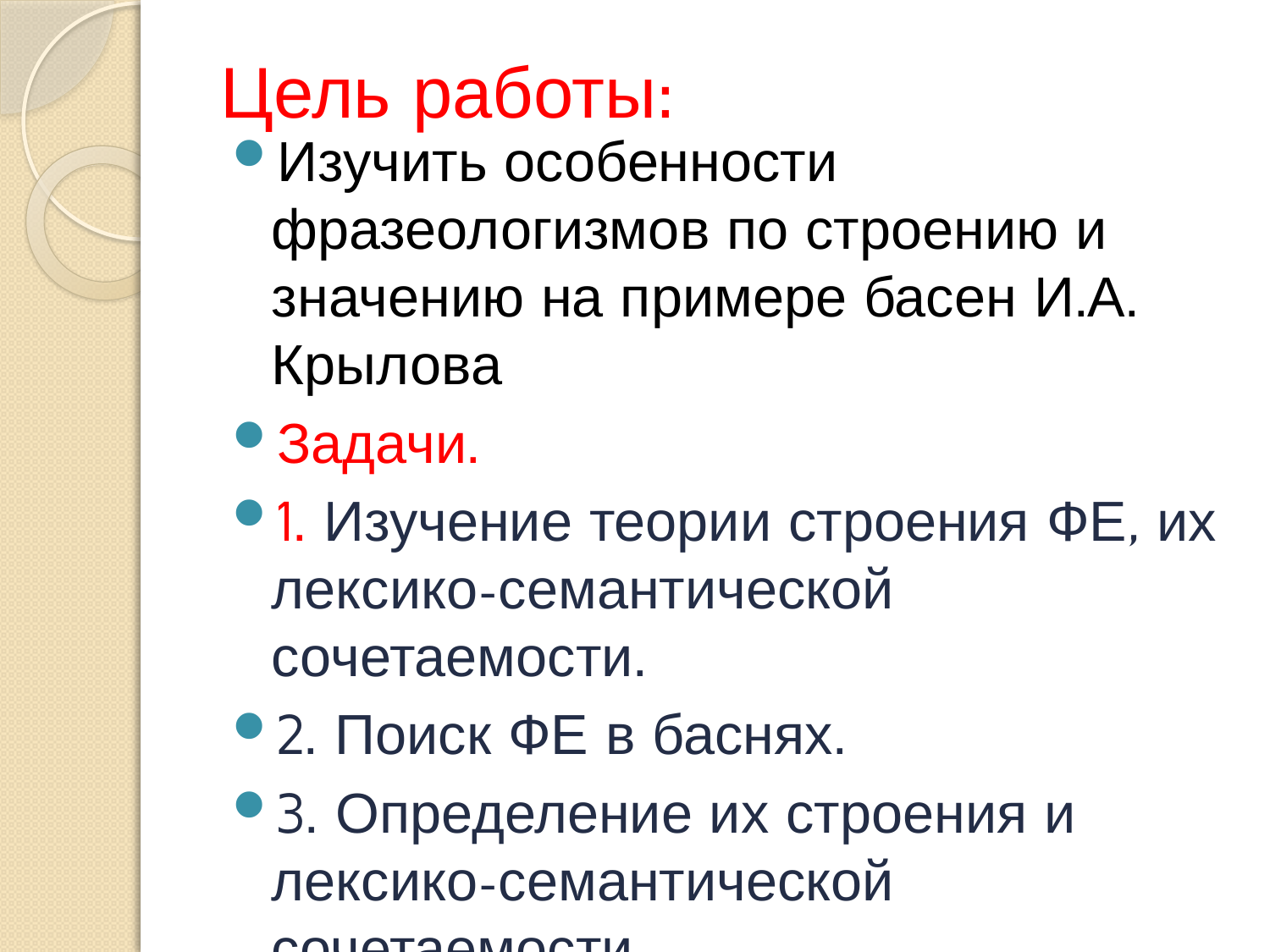

# Цель работы:
Изучить особенности фразеологизмов по строению и значению на примере басен И.А. Крылова
Задачи.
1. Изучение теории строения ФЕ, их лексико-семантической сочетаемости.
2. Поиск ФЕ в баснях.
3. Определение их строения и лексико-семантической сочетаемости.
4. Обобщение знаний о ФЕ.